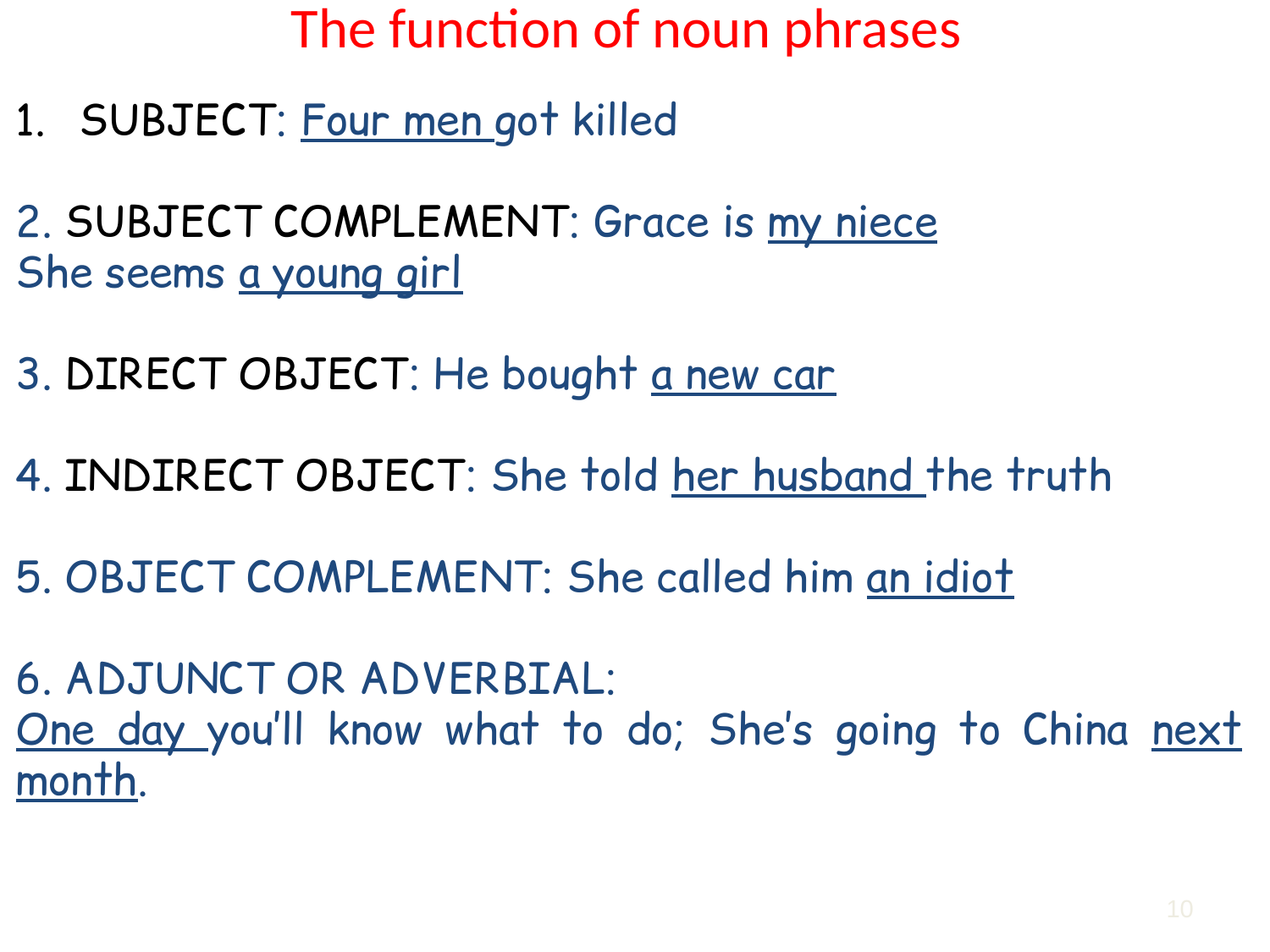

# The function of noun phrases
SUBJECT: Four men got killed

2. SUBJECT COMPLEMENT: Grace is my niece
She seems a young girl

3. DIRECT OBJECT: He bought a new car

4. INDIRECT OBJECT: She told her husband the truth

5. OBJECT COMPLEMENT: She called him an idiot

6. ADJUNCT OR ADVERBIAL:
One day you’ll know what to do; She’s going to China next month.

10